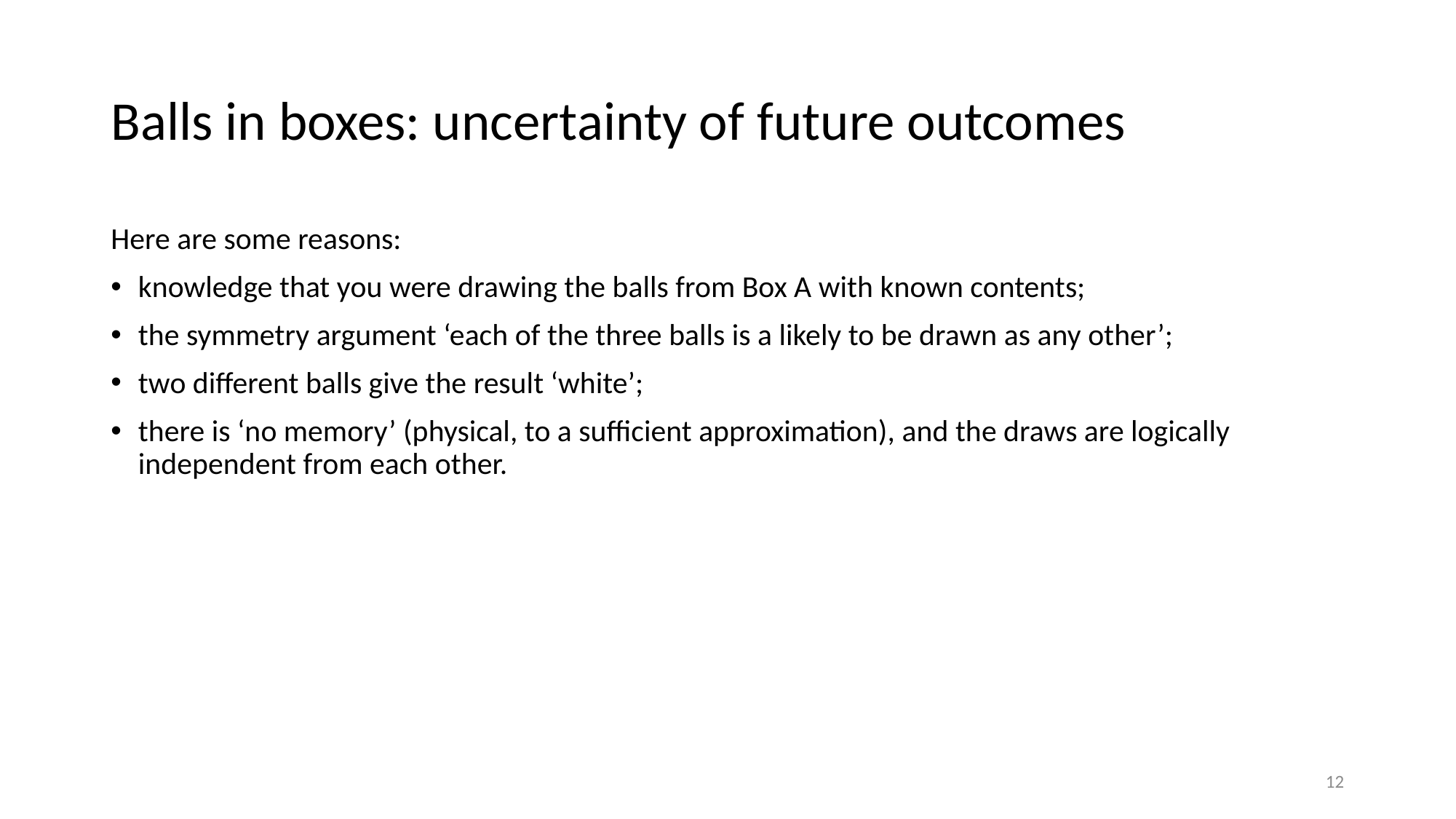

# Balls in boxes: uncertainty of future outcomes
Here are some reasons:
knowledge that you were drawing the balls from Box A with known contents;
the symmetry argument ‘each of the three balls is a likely to be drawn as any other’;
two different balls give the result ‘white’;
there is ‘no memory’ (physical, to a sufficient approximation), and the draws are logically independent from each other.
12